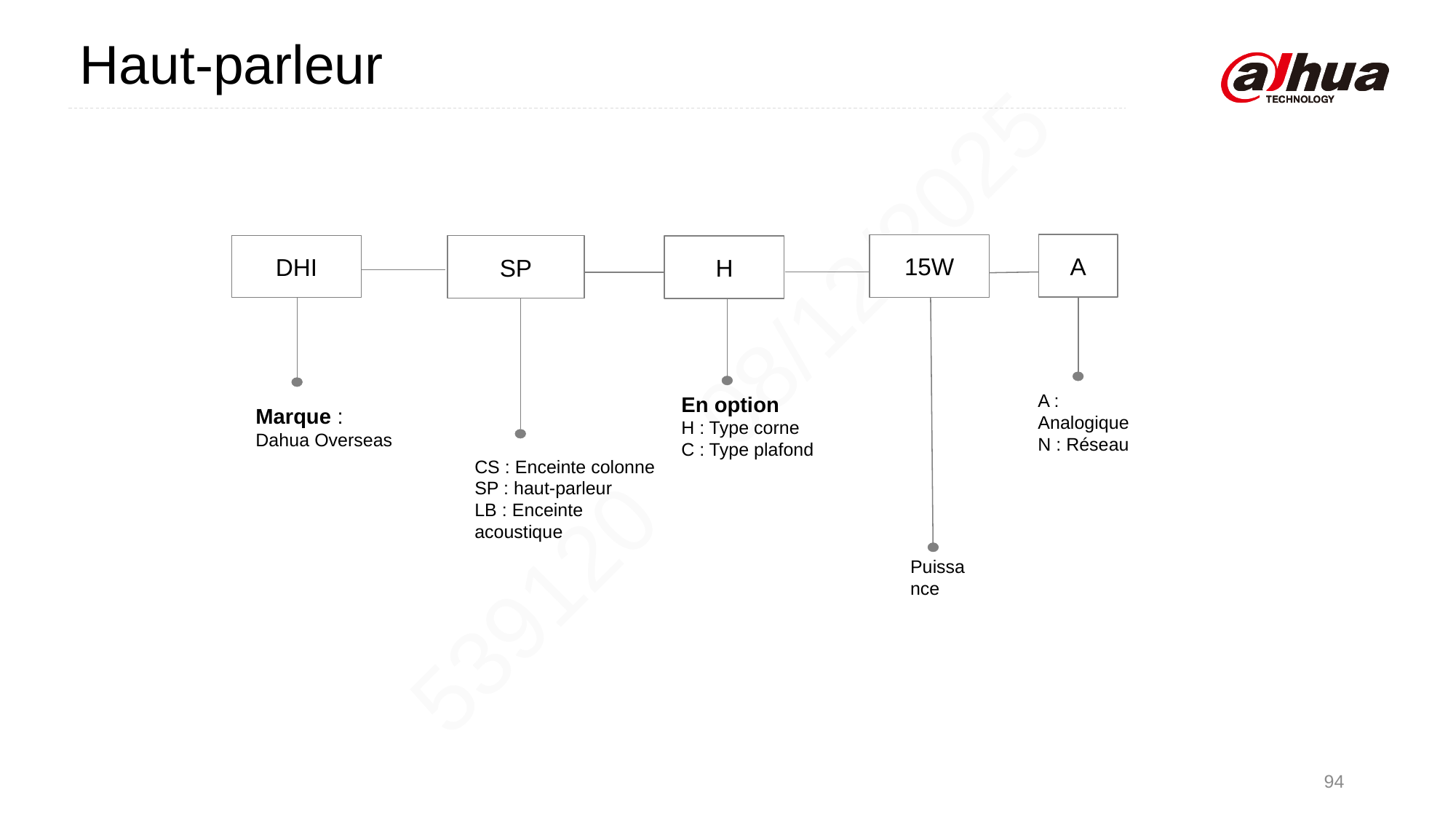

Haut-parleur
A
15W
DHI
SP
H

A : Analogique
N : Réseau
En option
H : Type corne
C : Type plafond
Marque :
Dahua Overseas
CS : Enceinte colonne
SP : haut-parleur
LB : Enceinte acoustique

Puissance
94